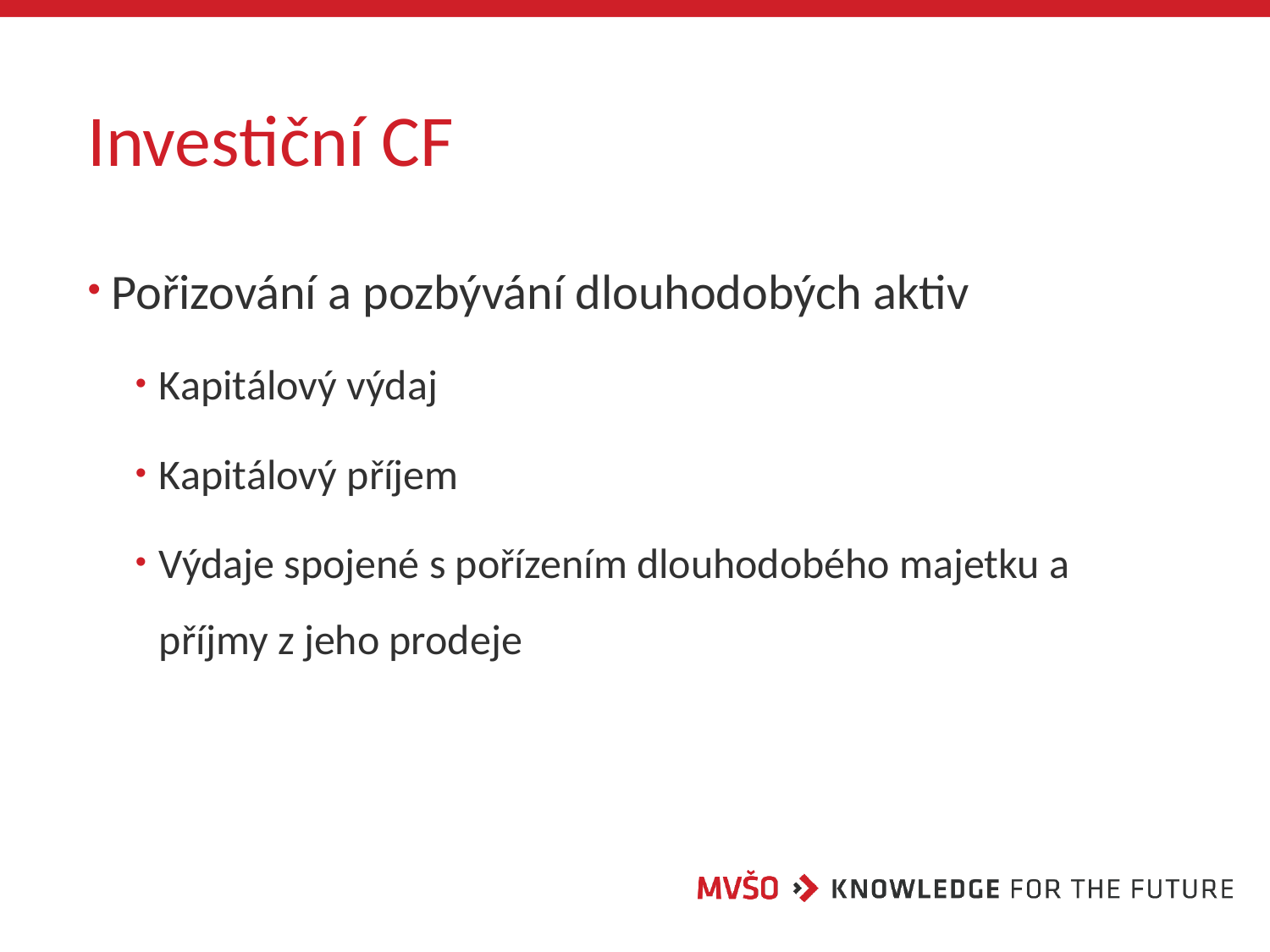

# Investiční CF
Pořizování a pozbývání dlouhodobých aktiv
Kapitálový výdaj
Kapitálový příjem
Výdaje spojené s pořízením dlouhodobého majetku a příjmy z jeho prodeje